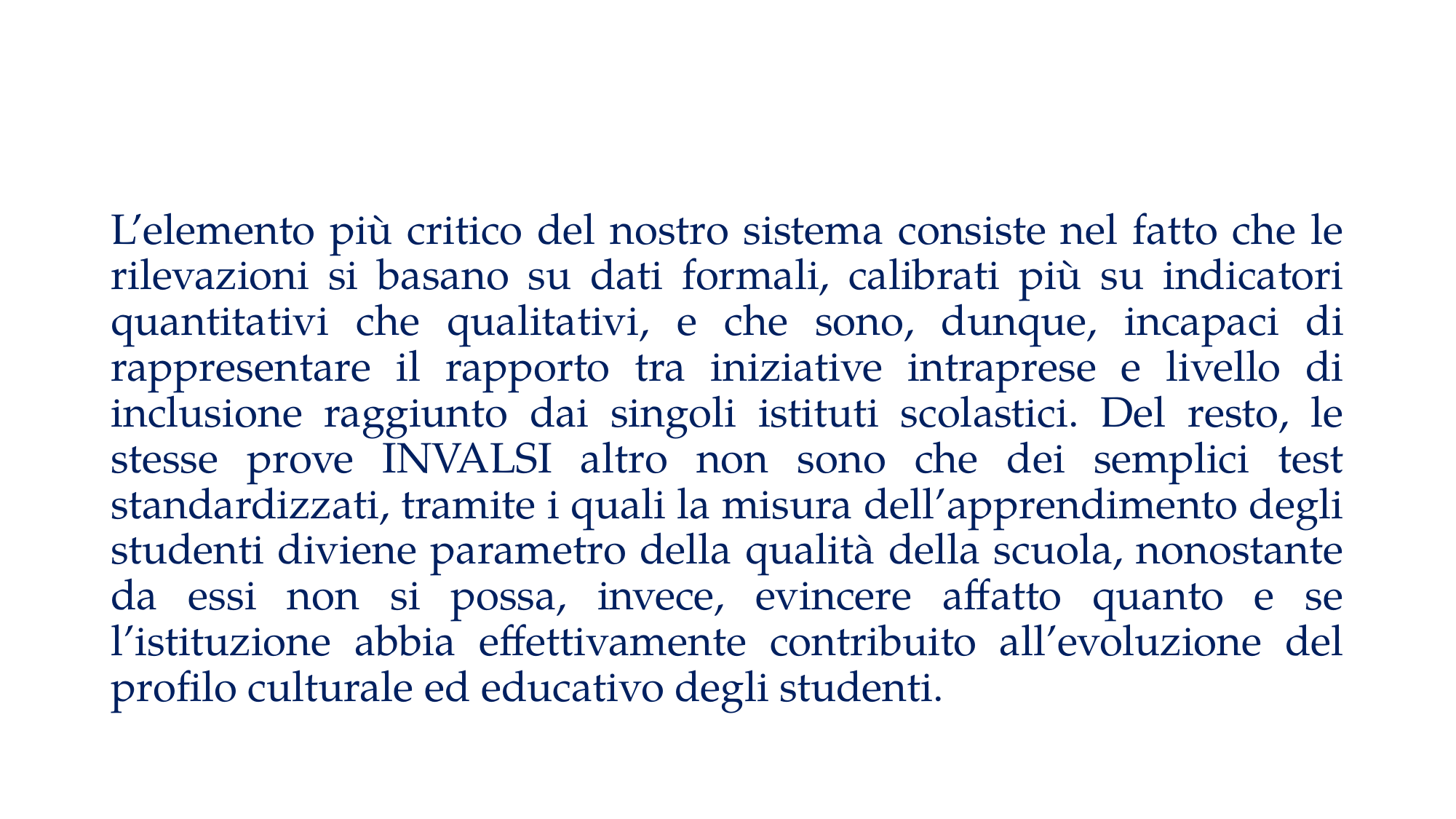

L’elemento più critico del nostro sistema consiste nel fatto che le rilevazioni si basano su dati formali, calibrati più su indicatori quantitativi che qualitativi, e che sono, dunque, incapaci di rappresentare il rapporto tra iniziative intraprese e livello di inclusione raggiunto dai singoli istituti scolastici. Del resto, le stesse prove INVALSI altro non sono che dei semplici test standardizzati, tramite i quali la misura dell’apprendimento degli studenti diviene parametro della qualità della scuola, nonostante da essi non si possa, invece, evincere affatto quanto e se l’istituzione abbia effettivamente contribuito all’evoluzione del profilo culturale ed educativo degli studenti.